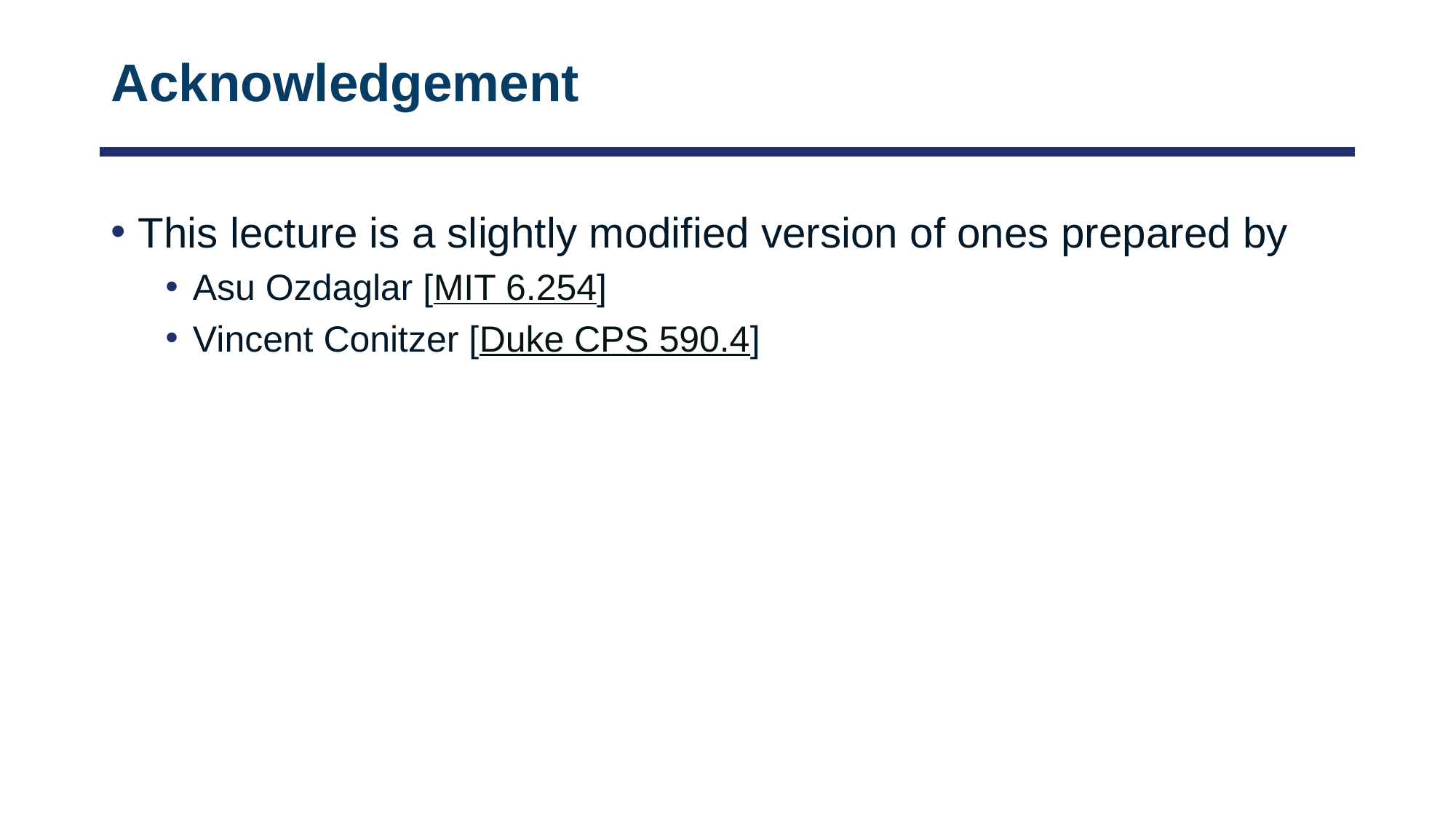

# Acknowledgement
This lecture is a slightly modified version of ones prepared by
Asu Ozdaglar [MIT 6.254]
Vincent Conitzer [Duke CPS 590.4]